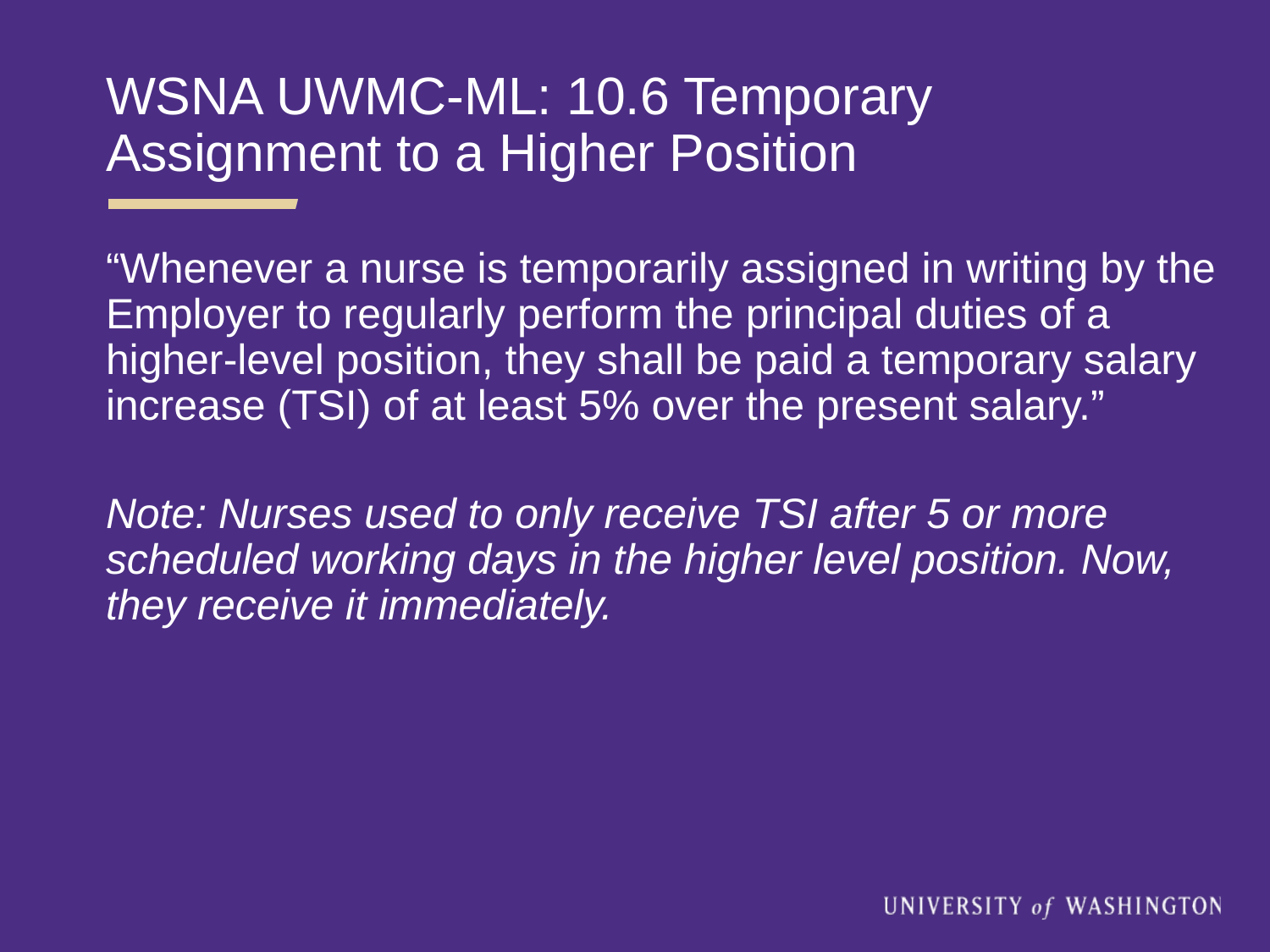

WSNA UWMC-ML: 10.6 Temporary Assignment to a Higher Position
“Whenever a nurse is temporarily assigned in writing by the Employer to regularly perform the principal duties of a higher-level position, they shall be paid a temporary salary increase (TSI) of at least 5% over the present salary.”

Note: Nurses used to only receive TSI after 5 or more scheduled working days in the higher level position. Now, they receive it immediately.